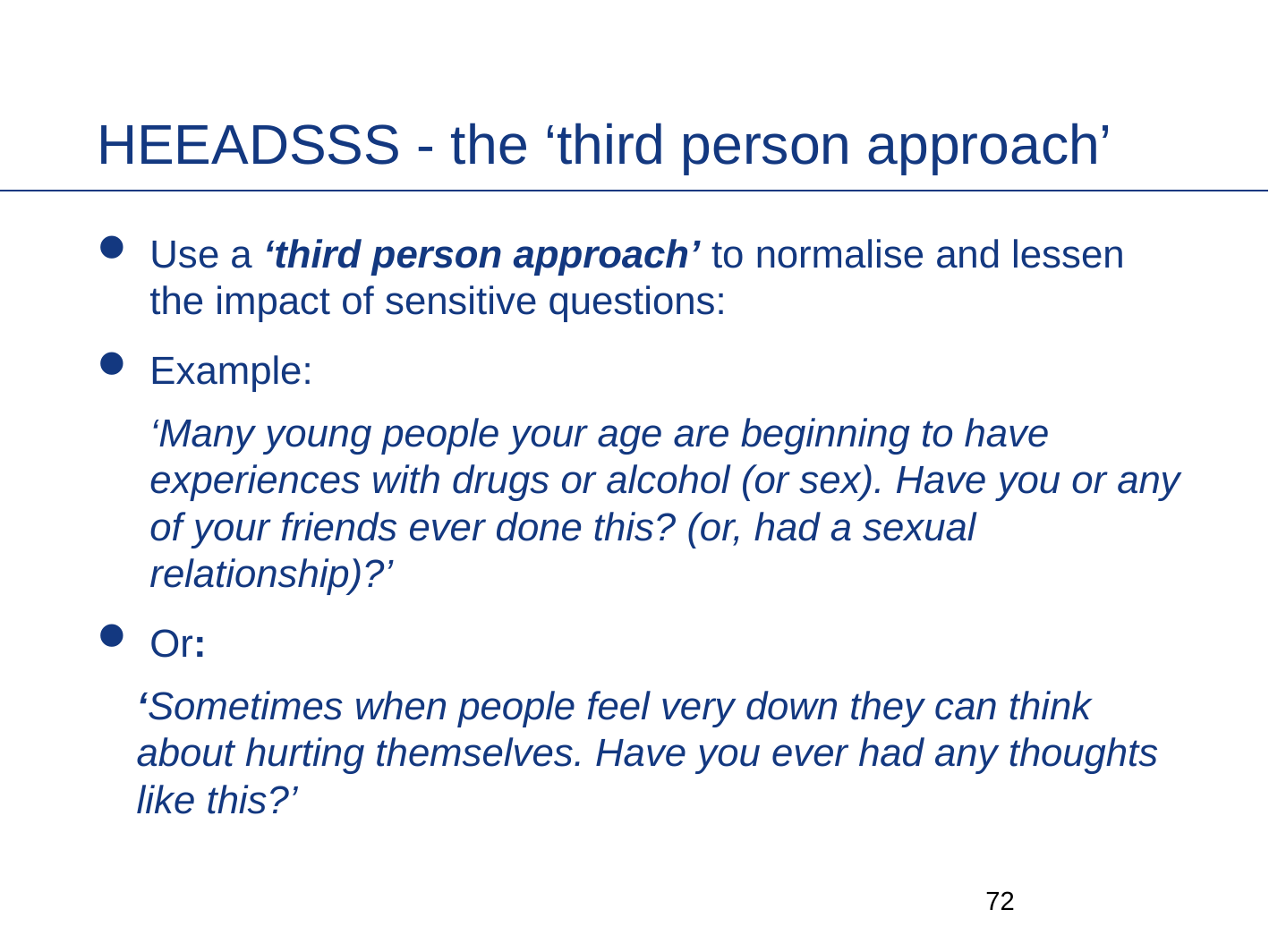

# HEEADSSS - the ‘third person approach’
Use a ‘third person approach’ to normalise and lessen the impact of sensitive questions:
Example:
‘Many young people your age are beginning to have experiences with drugs or alcohol (or sex). Have you or any of your friends ever done this? (or, had a sexual relationship)?’
Or:
‘Sometimes when people feel very down they can think about hurting themselves. Have you ever had any thoughts like this?’

72